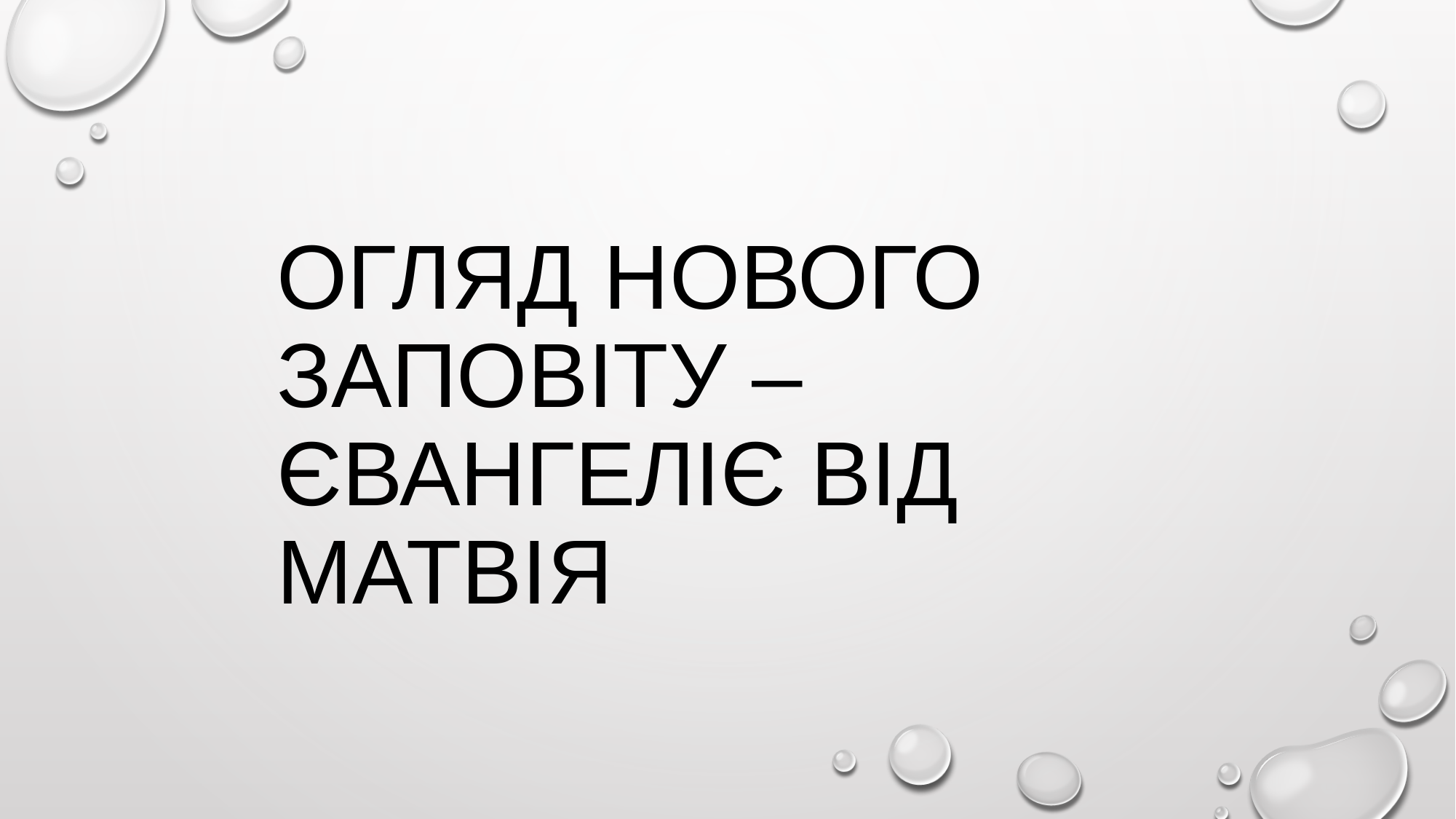

# Огляд нового заповіту – Євангеліє від Матвія